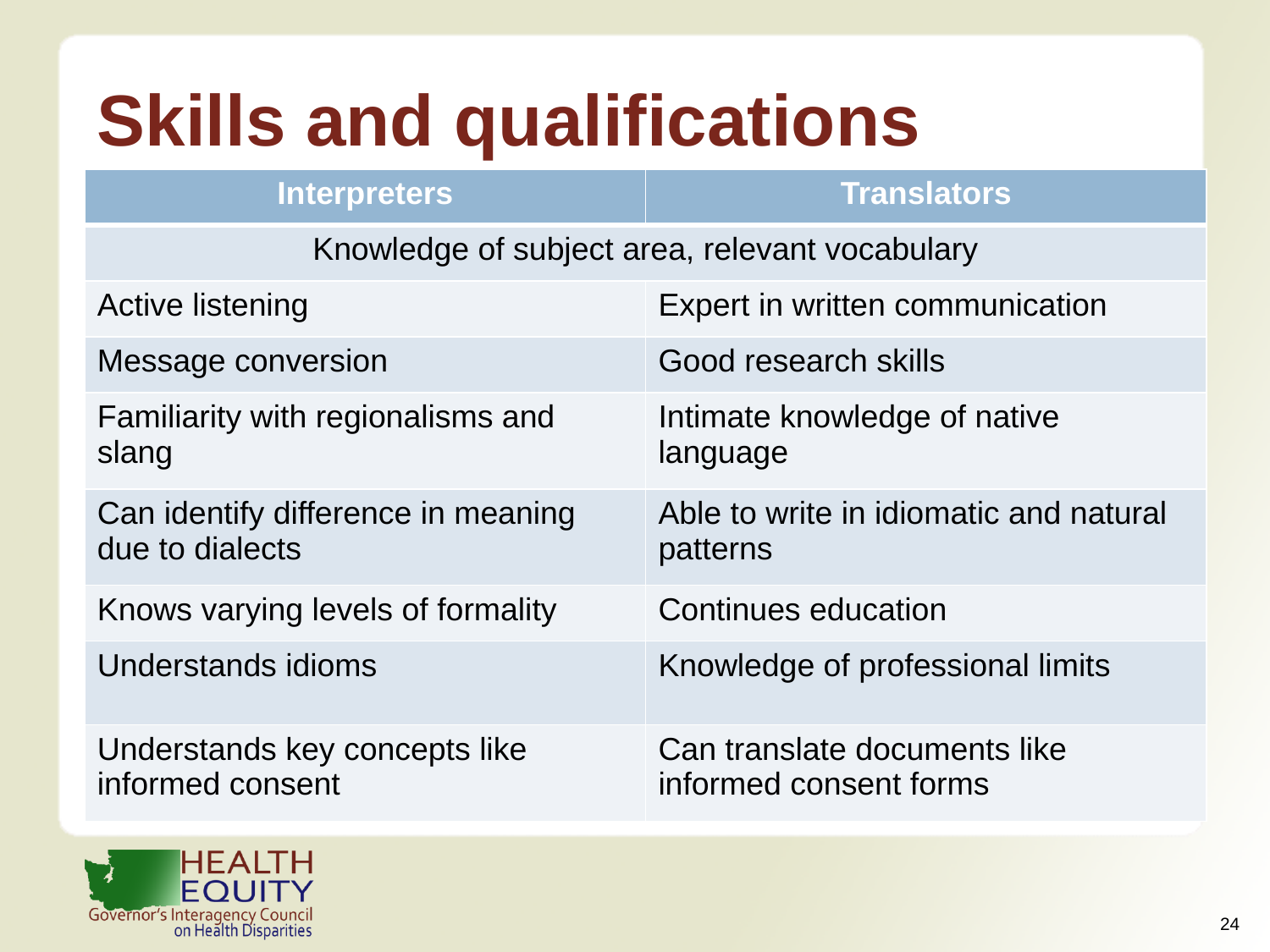

# Skills and qualifications
| Interpreters | Translators |
| --- | --- |
| Knowledge of subject area, relevant vocabulary |  |
| Active listening | Expert in written communication |
| Message conversion | Good research skills |
| Familiarity with regionalisms and slang | Intimate knowledge of native language |
| Can identify difference in meaning due to dialects | Able to write in idiomatic and natural patterns |
| Knows varying levels of formality | Continues education |
| Understands idioms | Knowledge of professional limits |
| Understands key concepts like informed consent | Can translate documents like informed consent forms |
24